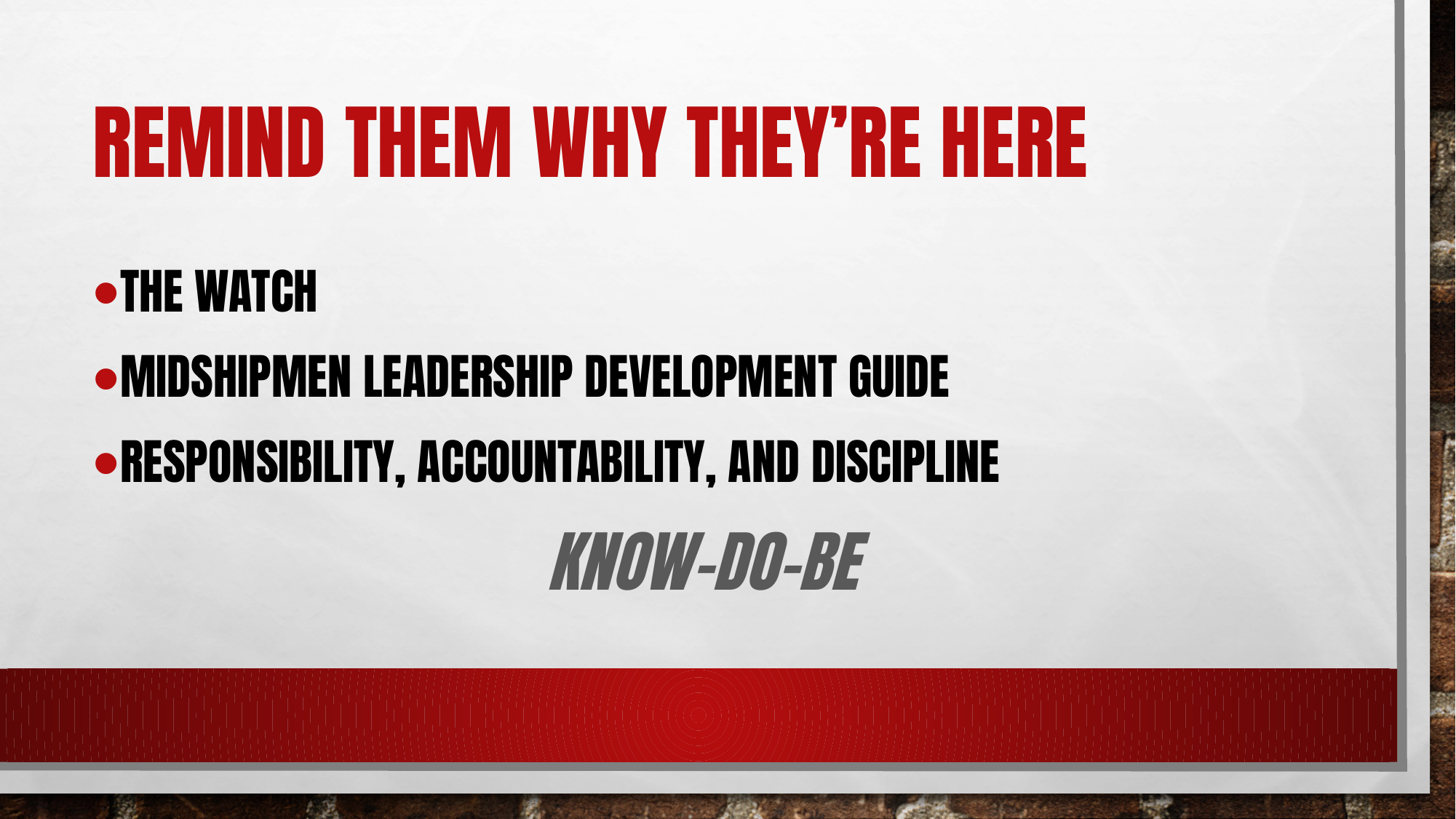

# Remind them why they’re here
The watch
Midshipmen leadership development guide
Responsibility, accountability, and discipline
know-do-be